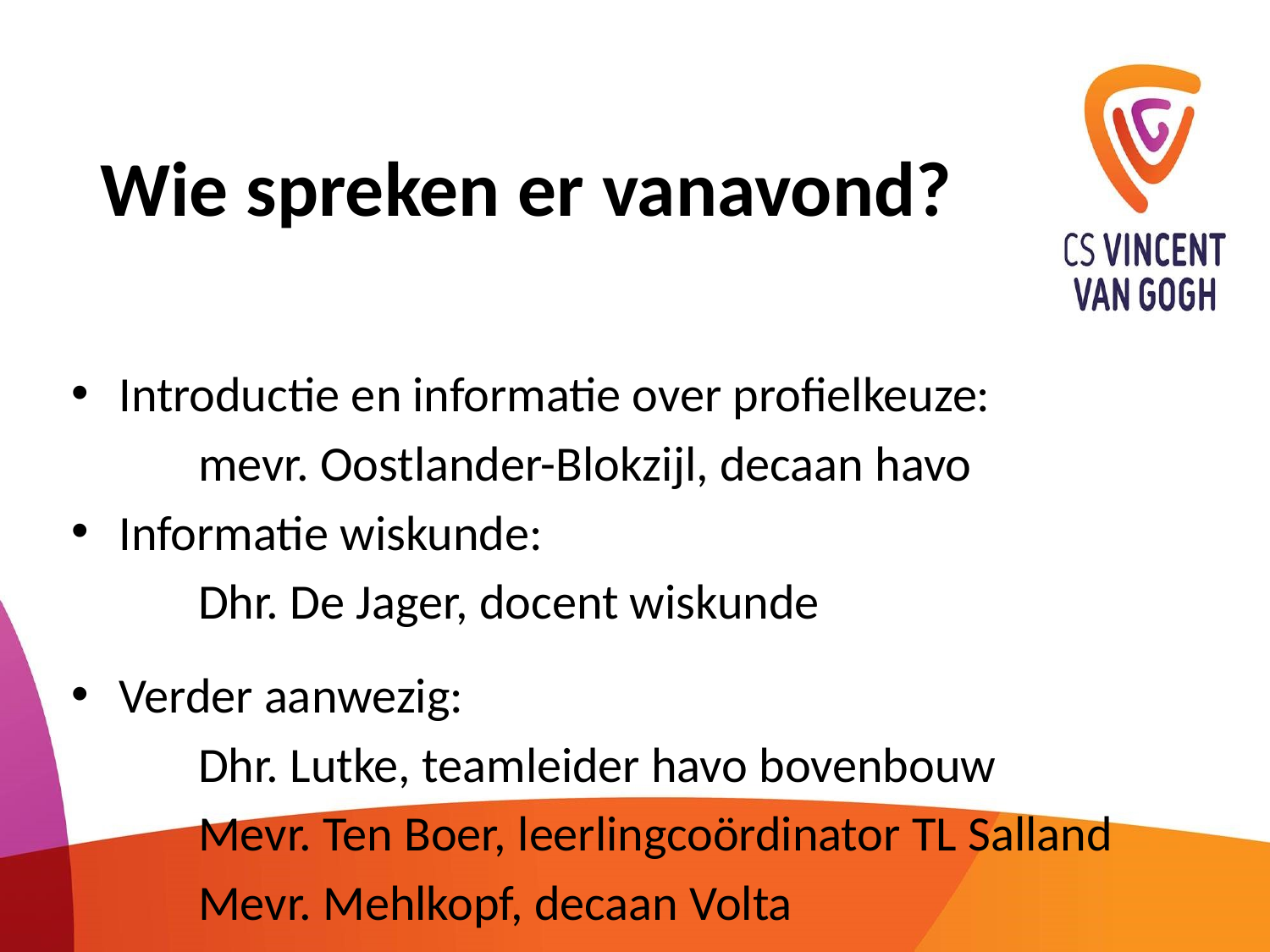

# Wie spreken er vanavond?
Introductie en informatie over profielkeuze:
	mevr. Oostlander-Blokzijl, decaan havo
Informatie wiskunde:
Dhr. De Jager, docent wiskunde

Verder aanwezig:
	Dhr. Lutke, teamleider havo bovenbouw
	Mevr. Ten Boer, leerlingcoördinator TL Salland
	Mevr. Mehlkopf, decaan Volta